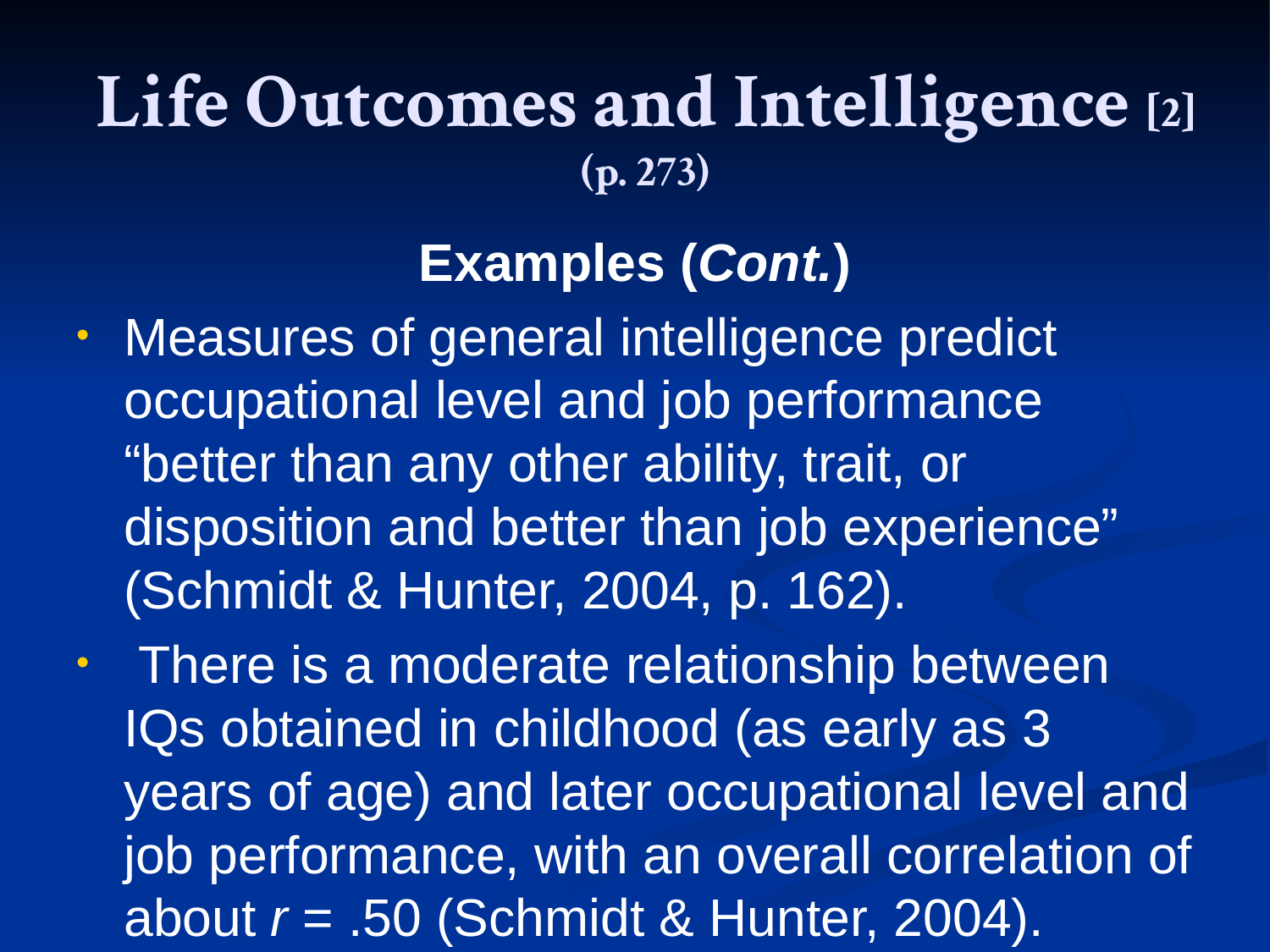

# Life Outcomes and Intelligence [2](p. 273)
Examples (Cont.)
Measures of general intelligence predict occupational level and job performance “better than any other ability, trait, or disposition and better than job experience” (Schmidt & Hunter, 2004, p. 162).
 There is a moderate relationship between IQs obtained in childhood (as early as 3 years of age) and later occupational level and job performance, with an overall correlation of about r = .50 (Schmidt & Hunter, 2004).